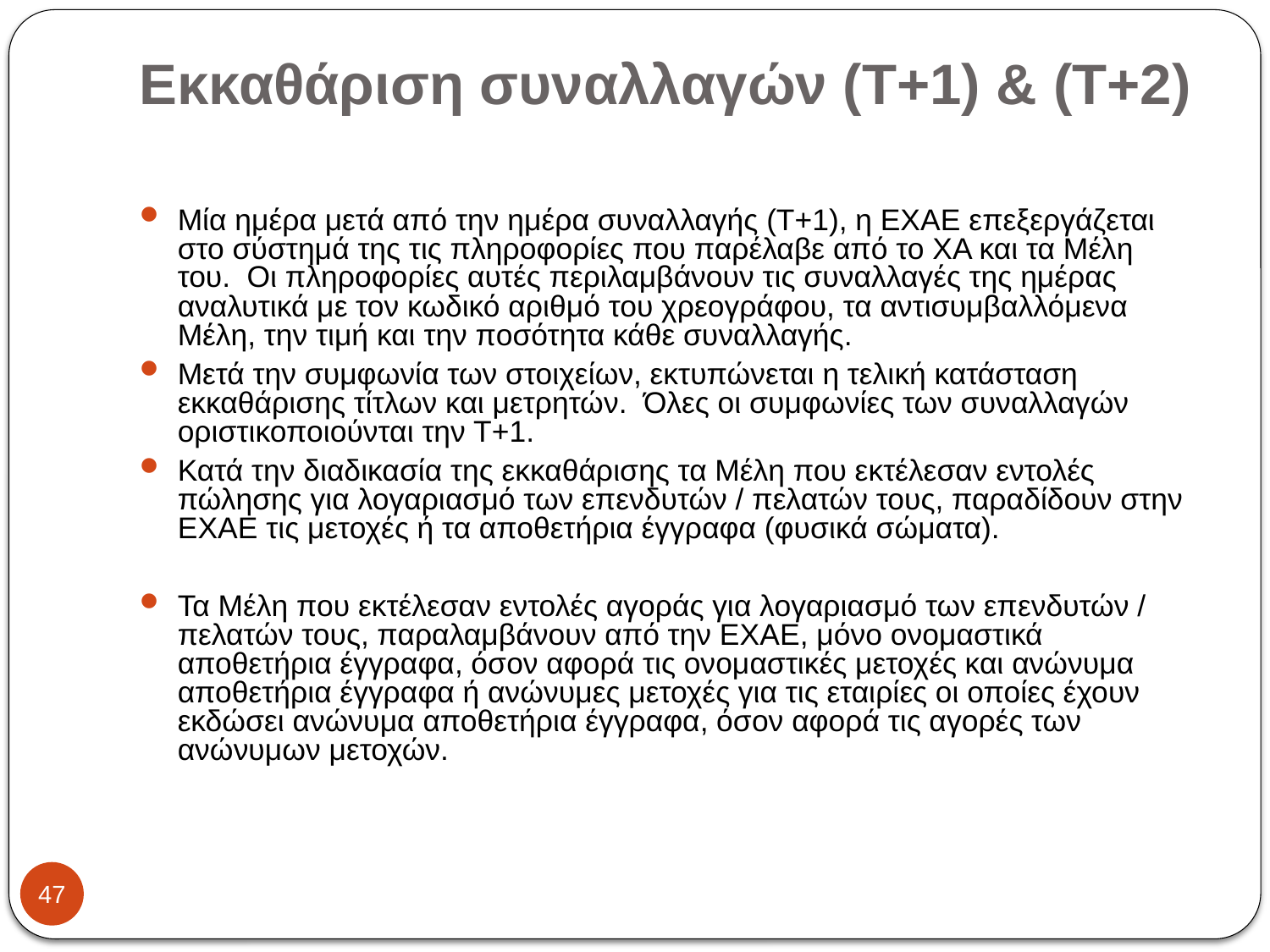

# Εκκαθάριση συναλλαγών (Τ+1) & (Τ+2)
Μία ημέρα μετά από την ημέρα συναλλαγής (Τ+1), η ΕΧΑΕ επεξεργάζεται στο σύστημά της τις πληροφορίες που παρέλαβε από το ΧΑ και τα Μέλη του.  Οι πληροφορίες αυτές περιλαμβάνουν τις συναλλαγές της ημέρας αναλυτικά με τον κωδικό αριθμό του χρεογράφου, τα αντισυμβαλλόμενα Μέλη, την τιμή και την ποσότητα κάθε συναλλαγής.
Μετά την συμφωνία των στοιχείων, εκτυπώνεται η τελική κατάσταση εκκαθάρισης τίτλων και μετρητών.  Όλες οι συμφωνίες των συναλλαγών οριστικοποιούνται την Τ+1.
Κατά την διαδικασία της εκκαθάρισης τα Μέλη που εκτέλεσαν εντολές πώλησης για λογαριασμό των επενδυτών / πελατών τους, παραδίδουν στην ΕΧΑΕ τις μετοχές ή τα αποθετήρια έγγραφα (φυσικά σώματα).

Τα Μέλη που εκτέλεσαν εντολές αγοράς για λογαριασμό των επενδυτών / πελατών τους, παραλαμβάνουν από την ΕΧΑΕ, μόνο ονομαστικά αποθετήρια έγγραφα, όσον αφορά τις ονομαστικές μετοχές και ανώνυμα αποθετήρια έγγραφα ή ανώνυμες μετοχές για τις εταιρίες οι οποίες έχουν εκδώσει ανώνυμα αποθετήρια έγγραφα, όσον αφορά τις αγορές των ανώνυμων μετοχών.
47